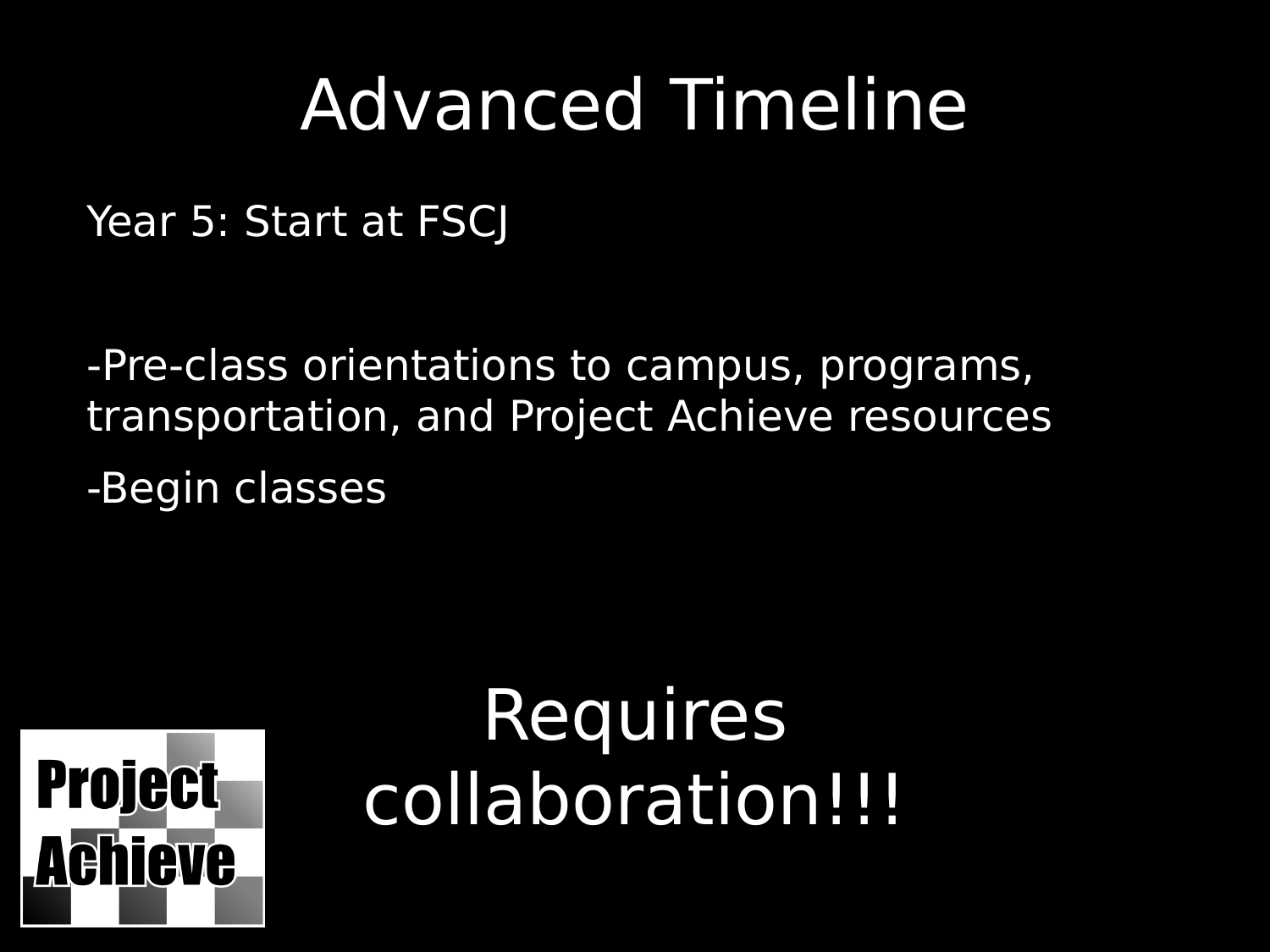

Advanced Timeline
Year 5: Start at FSCJ

-Pre-class orientations to campus, programs, transportation, and Project Achieve resources
-Begin classes
Requires collaboration!!!